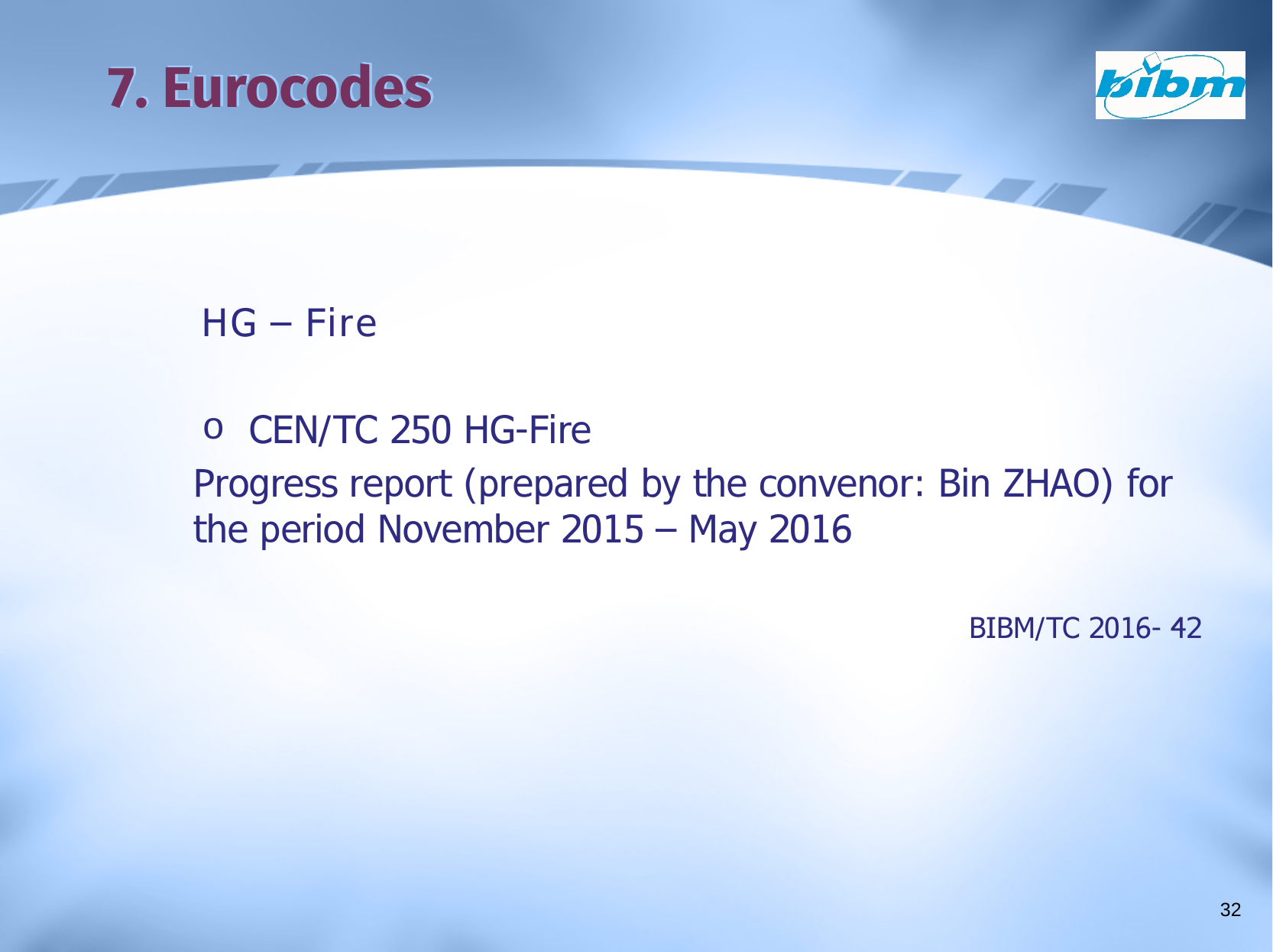

# 7. Eurocodes

HG – Fire

CEN/TC 250 HG-Fire
	Progress report (prepared by the convenor: Bin ZHAO) for the period November 2015 – May 2016

BIBM/TC 2016- 42